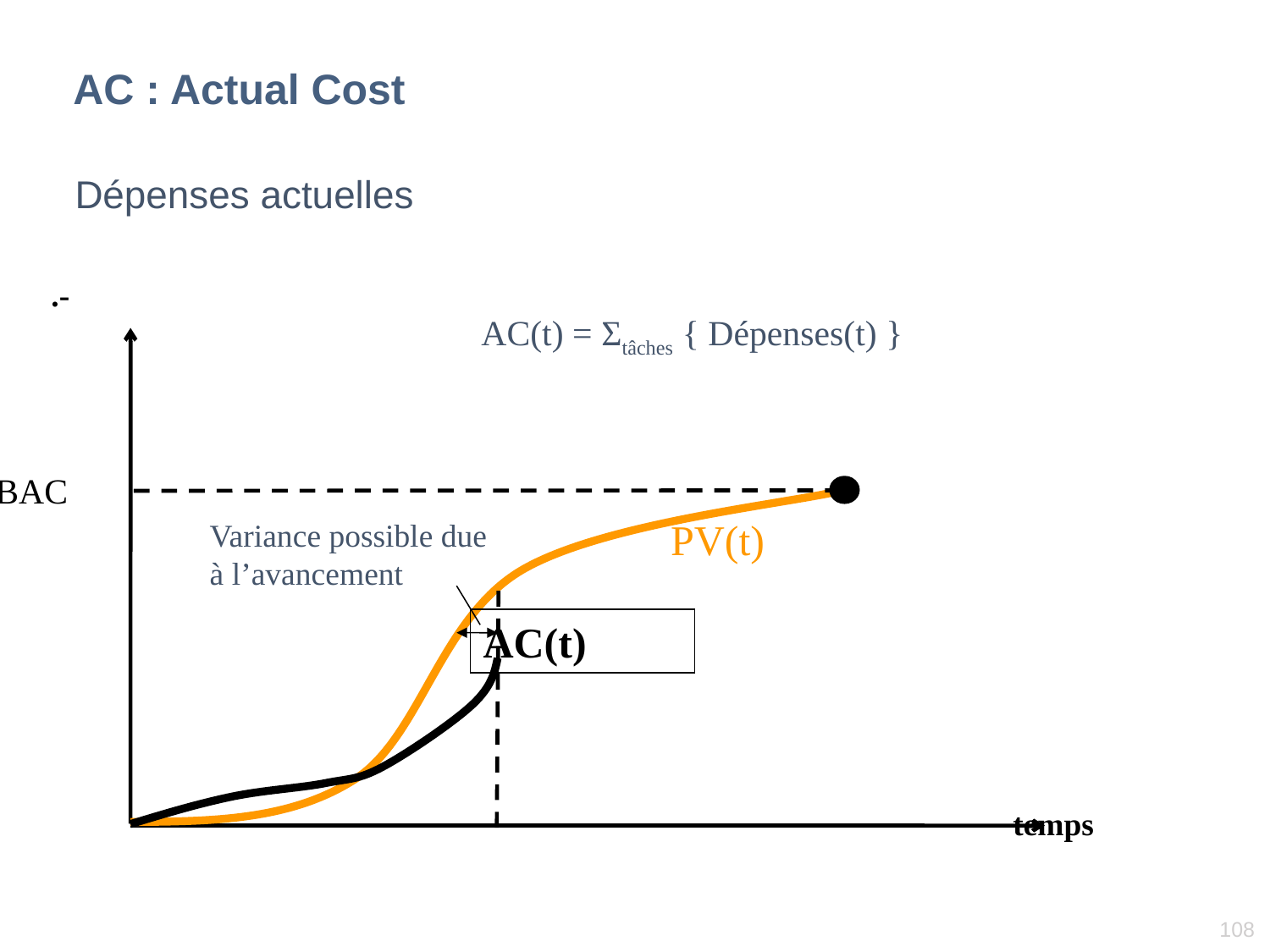

# AC : Actual Cost
Dépenses actuelles
.-
AC(t) = Σtâches { Dépenses(t) }

BAC

PV(t)
Variance possible due à l’avancement

AC(t)

temps